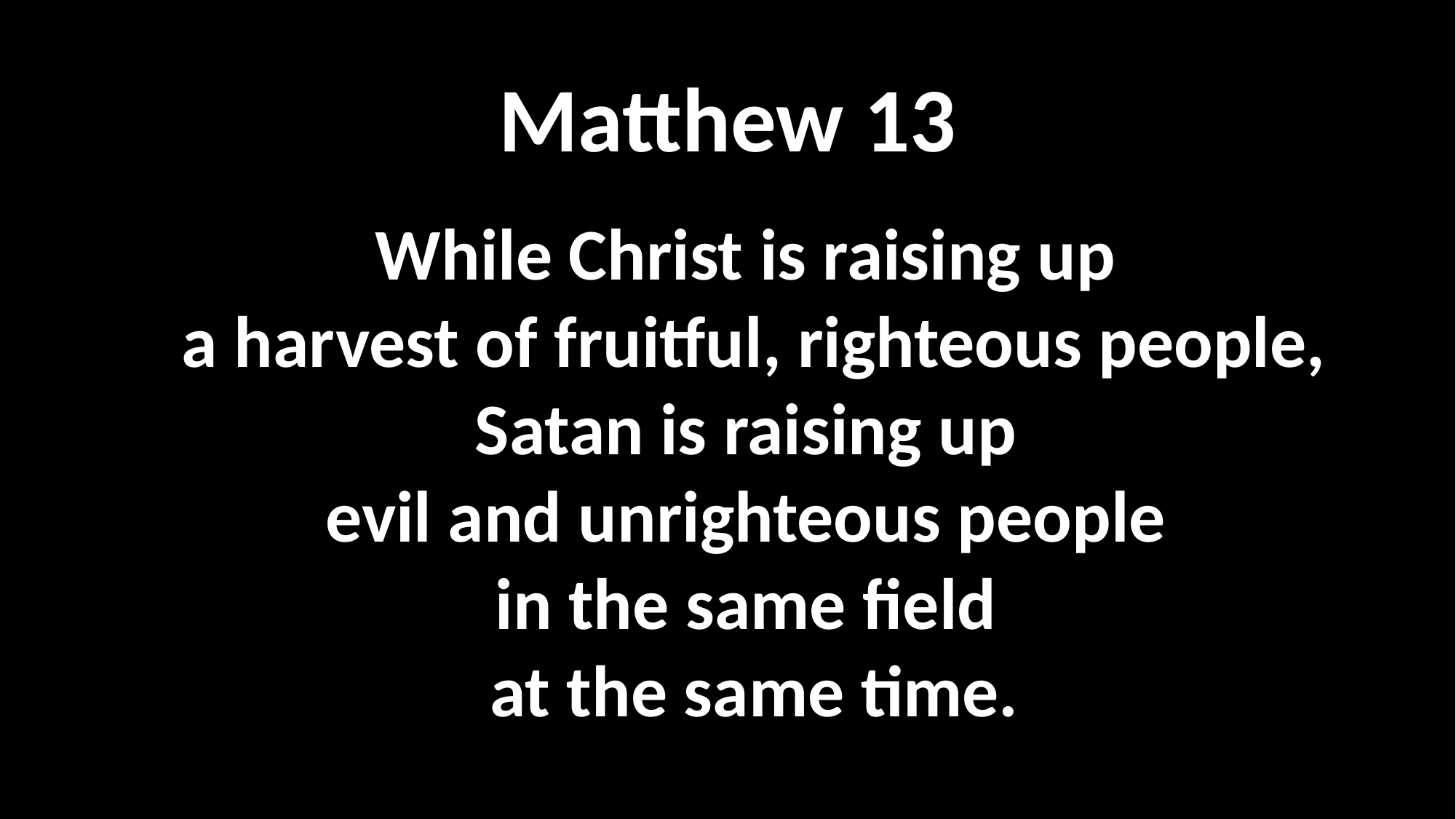

# Matthew 13
While Christ is raising up
a harvest of fruitful, righteous people, Satan is raising up
evil and unrighteous people
in the same field
at the same time.